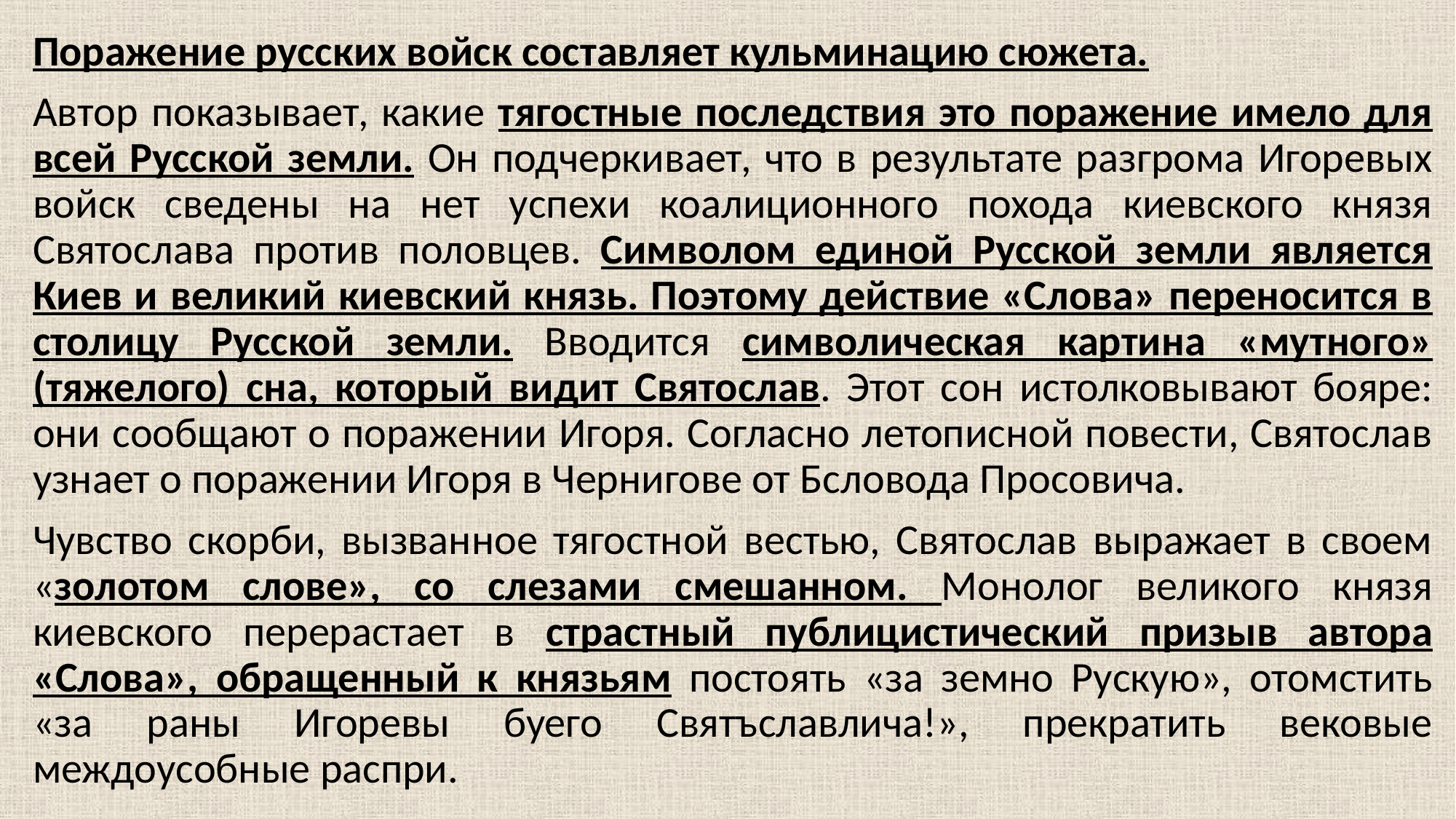

Поражение русских войск составляет кульминацию сюжета.
Автор показывает, какие тягостные последствия это поражение имело для всей Русской земли. Он подчеркивает, что в результате разгрома Игоревых войск сведены на нет успехи коалиционного похода киевского князя Святослава против половцев. Символом единой Русской земли является Киев и великий киевский князь. Поэтому действие «Слова» переносится в столицу Русской земли. Вводится символическая картина «мутного» (тяжелого) сна, который видит Святослав. Этот сон истолковывают бояре: они сообщают о поражении Игоря. Согласно летописной повести, Святослав узнает о поражении Игоря в Чернигове от Бсловода Просовича.
Чувство скорби, вызванное тягостной вестью, Святослав выражает в своем «золотом слове», со слезами смешанном. Монолог великого князя киевского перерастает в страстный публицистический призыв автора «Слова», обращенный к князьям постоять «за земно Рускую», отомстить «за раны Игоревы буего Святъславлича!», прекратить вековые междоусобные распри.